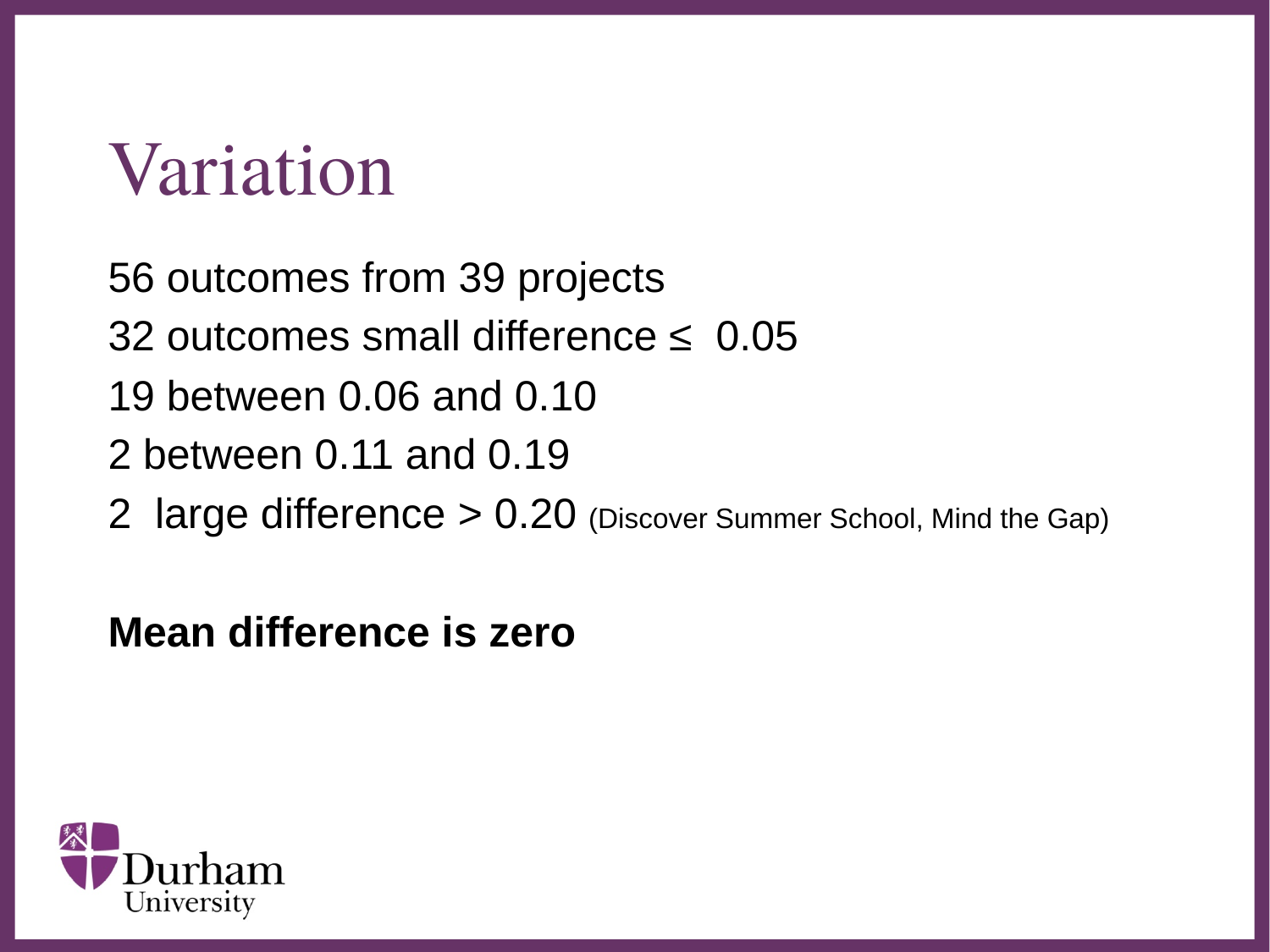

# Variation
56 outcomes from 39 projects
32 outcomes small difference ≤  0.05
19 between 0.06 and 0.10
2 between 0.11 and 0.19
2  large difference > 0.20 (Discover Summer School, Mind the Gap)

Mean difference is zero